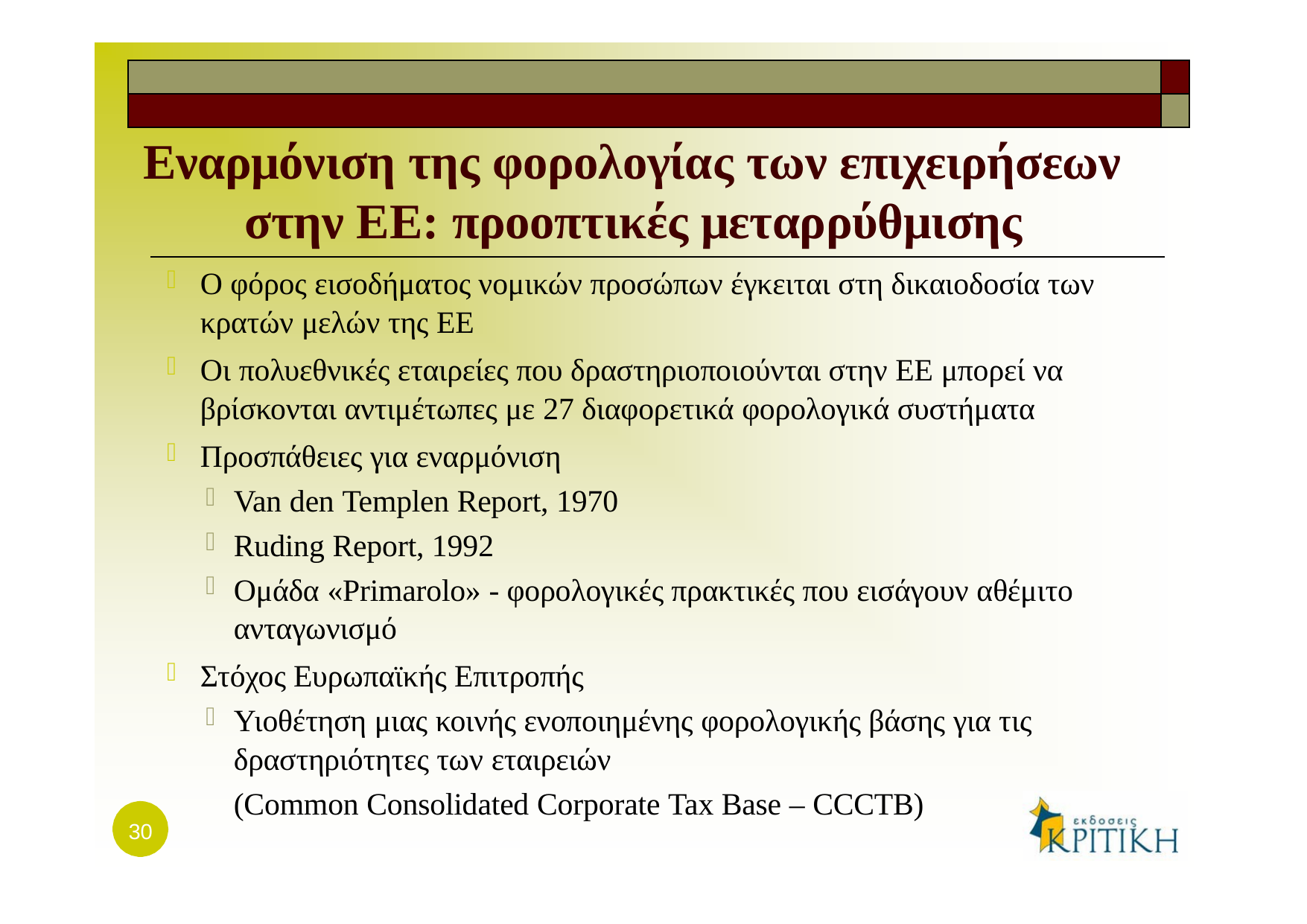

|  |  |
| --- | --- |
|  |  |
# Εναρμόνιση της φορολογίας των επιχειρήσεων στην ΕΕ: προοπτικές μεταρρύθμισης

Ο φόρος εισοδήματος νομικών προσώπων έγκειται στη δικαιοδοσία των κρατών μελών της ΕΕ
Οι πολυεθνικές εταιρείες που δραστηριοποιούνται στην ΕΕ μπορεί να βρίσκονται αντιμέτωπες με 27 διαφορετικά φορολογικά συστήματα
Προσπάθειες για εναρμόνιση
Van den Templen Report, 1970
Ruding Report, 1992
Ομάδα «Primarolo» - φορολογικές πρακτικές που εισάγουν αθέμιτο ανταγωνισμό
Στόχος Ευρωπαϊκής Επιτροπής
Υιοθέτηση μιας κοινής ενοποιημένης φορολογικής βάσης για τις δραστηριότητες των εταιρειών
(Common Consolidated Corporate Tax Base – CCCTB)

30